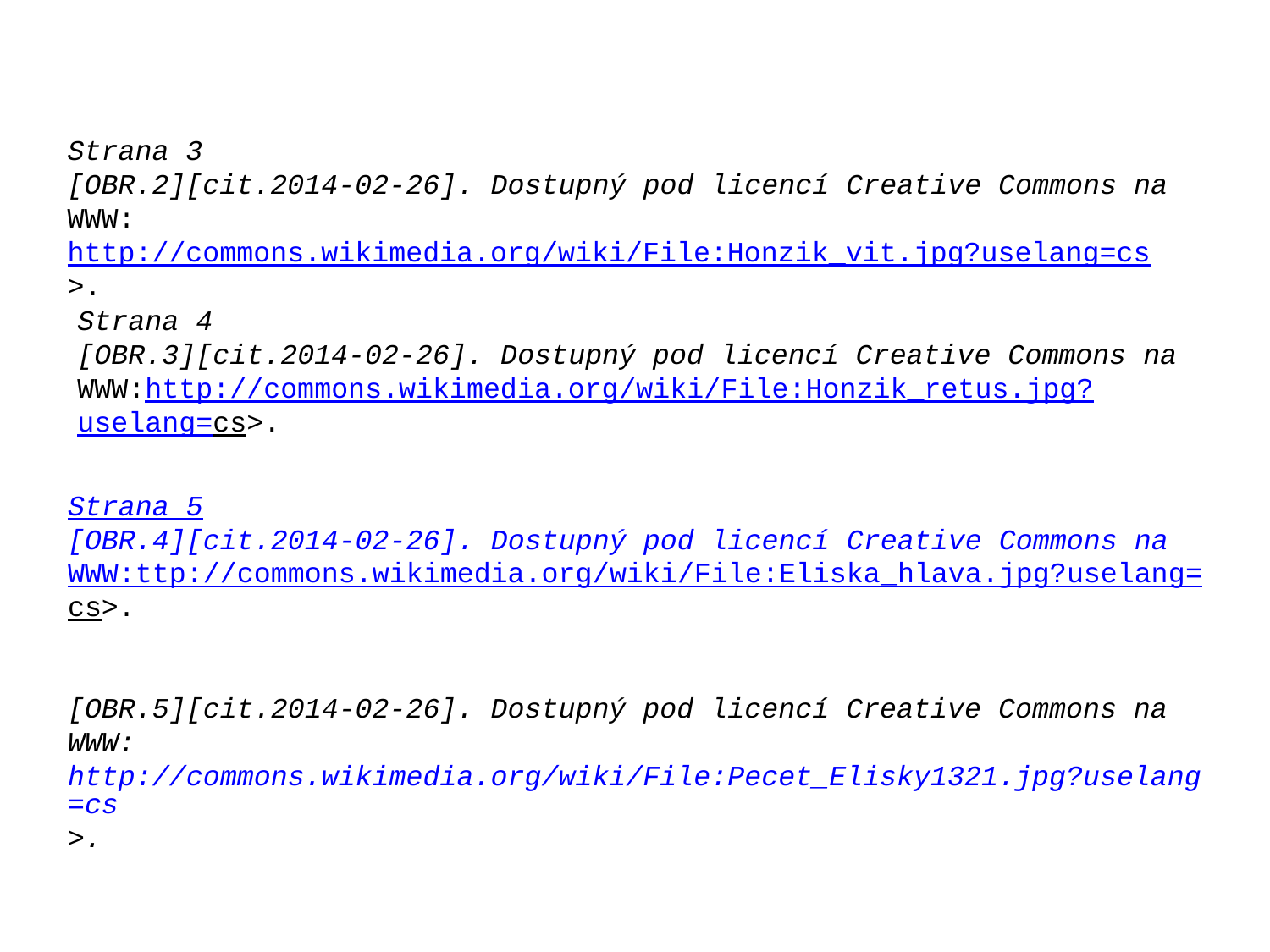

Strana 3
[OBR.2][cit.2014-02-26]. Dostupný pod licencí Creative Commons na WWW:http://commons.wikimedia.org/wiki/File:Honzik_vit.jpg?uselang=cs>.
Strana 4
[OBR.3][cit.2014-02-26]. Dostupný pod licencí Creative Commons na
WWW:http://commons.wikimedia.org/wiki/File:Honzik_retus.jpg?uselang=cs>.
Strana 5
[OBR.4][cit.2014-02-26]. Dostupný pod licencí Creative Commons na
WWW:ttp://commons.wikimedia.org/wiki/File:Eliska_hlava.jpg?uselang=cs>.

[OBR.5][cit.2014-02-26]. Dostupný pod licencí Creative Commons na
WWW:http://commons.wikimedia.org/wiki/File:Pecet_Elisky1321.jpg?uselang=cs>.